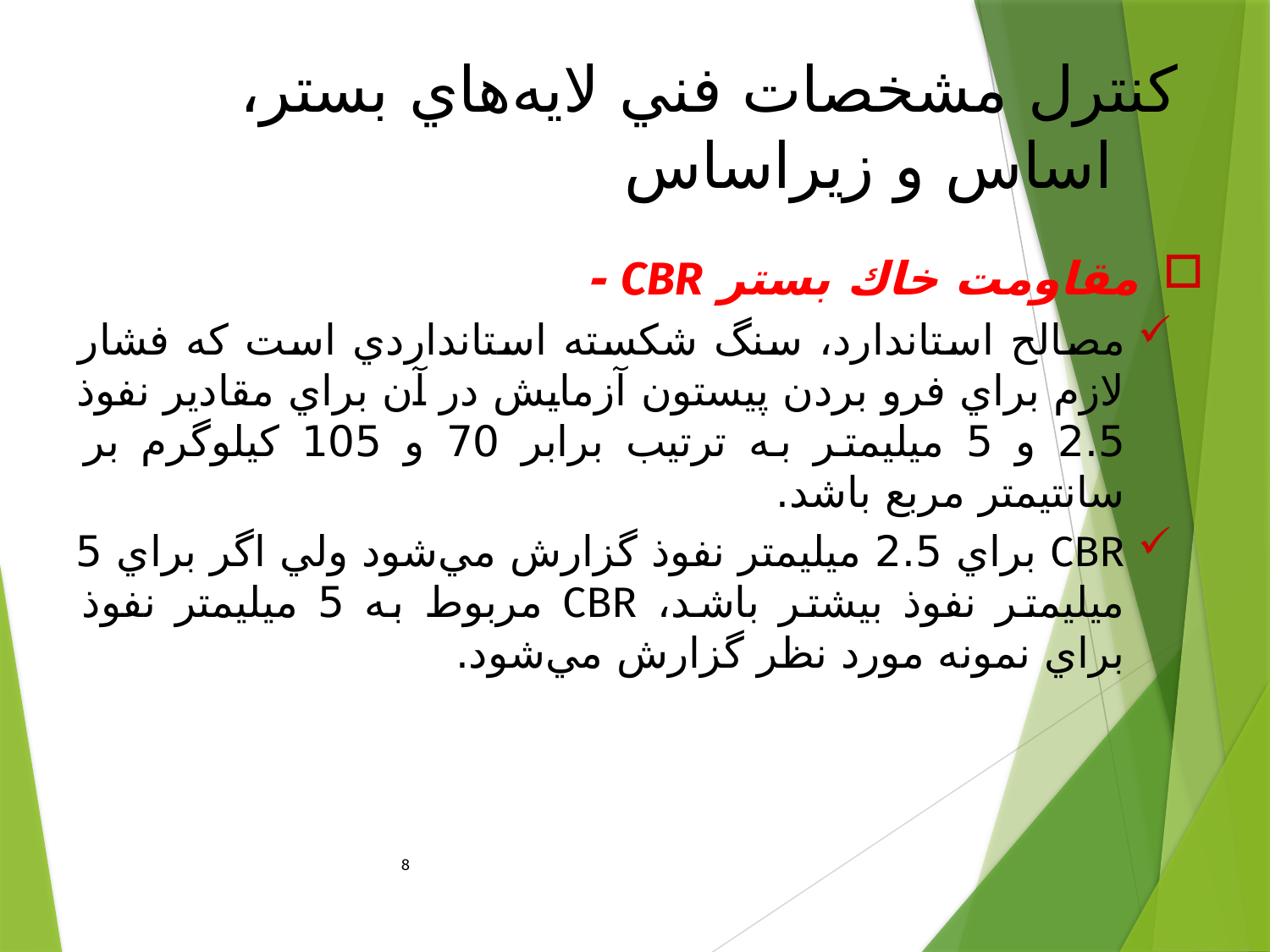

# كنترل مشخصات فني لايه‌هاي بستر، اساس و زيراساس
مقاومت خاك بستر CBR -
مصالح استاندارد، سنگ شكسته استانداردي است كه فشار لازم براي فرو بردن پيستون آزمايش در آن براي مقادير نفوذ 2.5 و 5 ميليمتر به ترتيب برابر 70 و 105 كيلوگرم بر سانتيمتر مربع باشد.
CBR براي 2.5 ميليمتر نفوذ گزارش مي‌شود ولي اگر براي 5 ميليمتر نفوذ بيشتر باشد، CBR مربوط به 5 ميليمتر نفوذ براي نمونه مورد نظر گزارش مي‌شود.
8